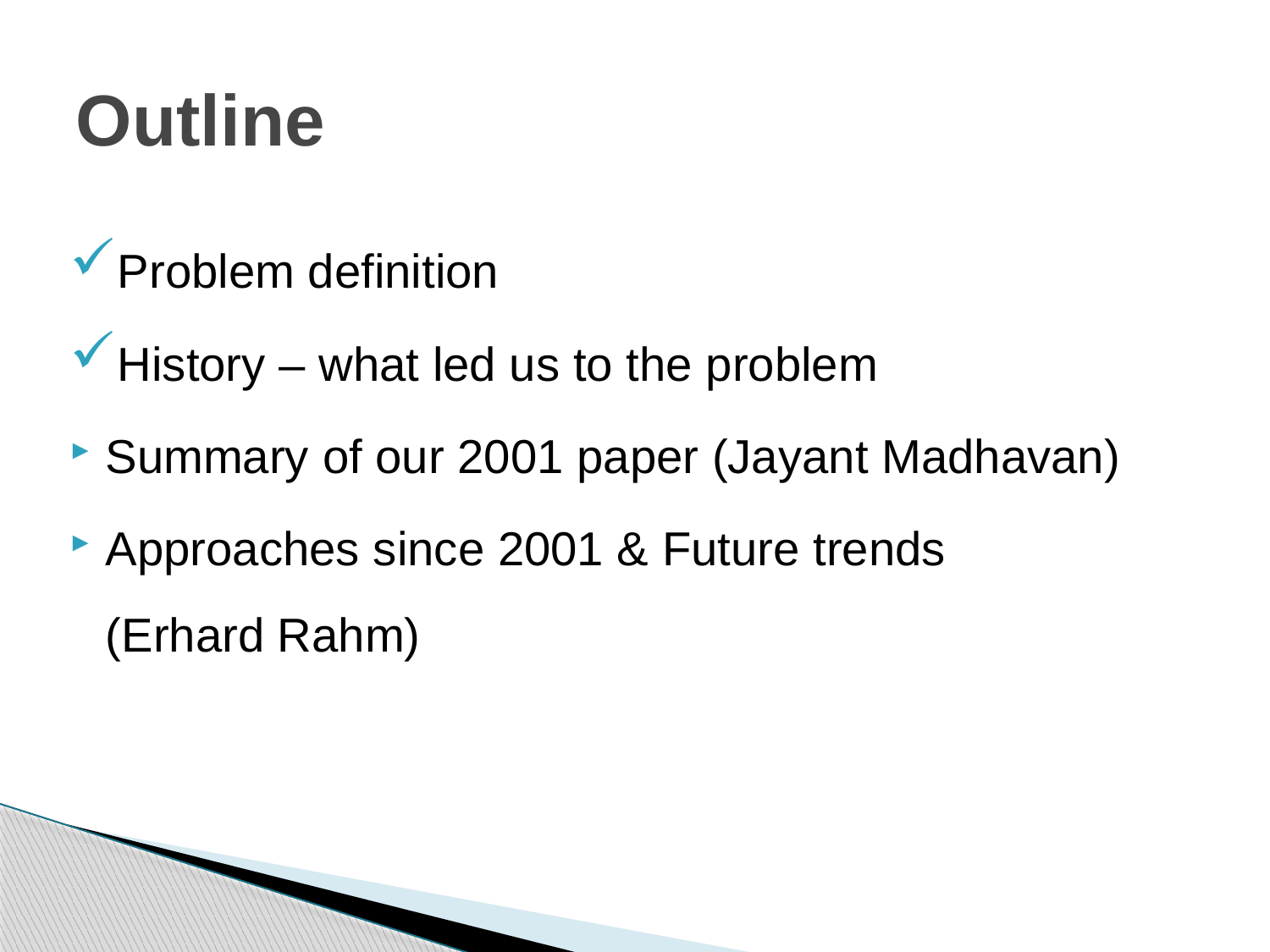

# Outline
Problem definition
History – what led us to the problem
Summary of our 2001 paper (Jayant Madhavan)
Approaches since 2001 & Future trends
(Erhard Rahm)